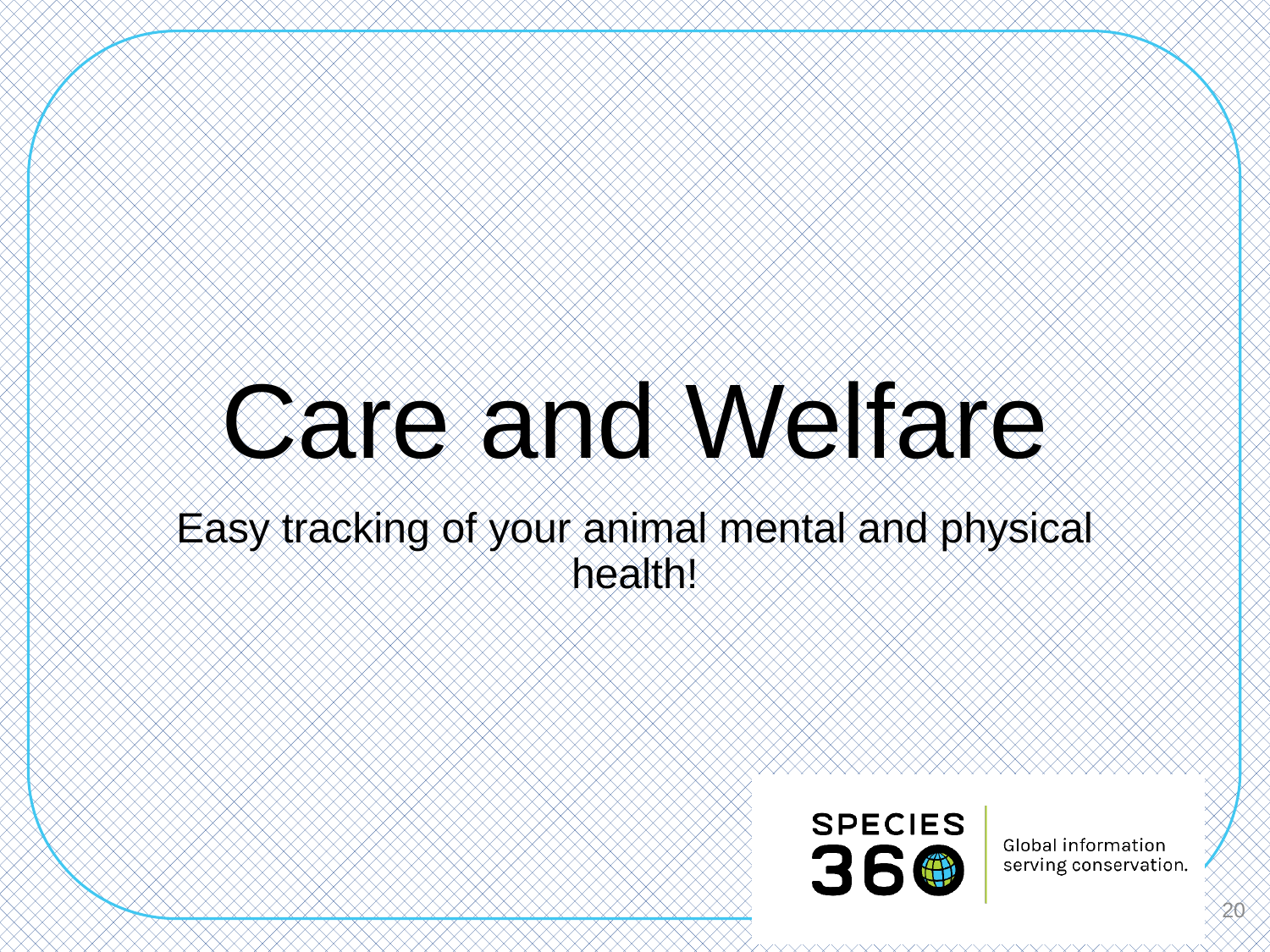

# Care and Welfare
Easy tracking of your animal mental and physical health!
20